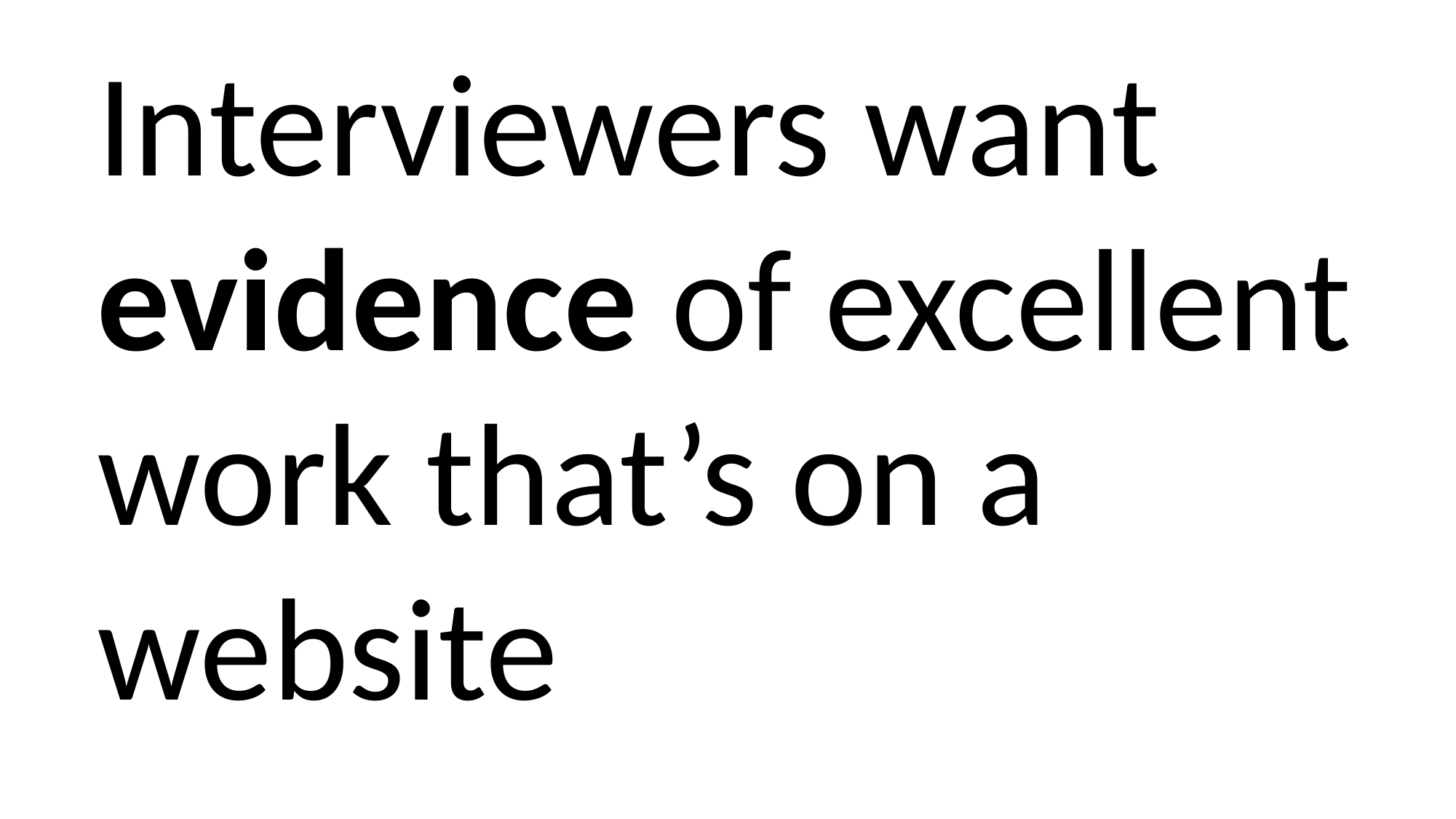

Interviewers want
evidence of excellent work that’s on a website